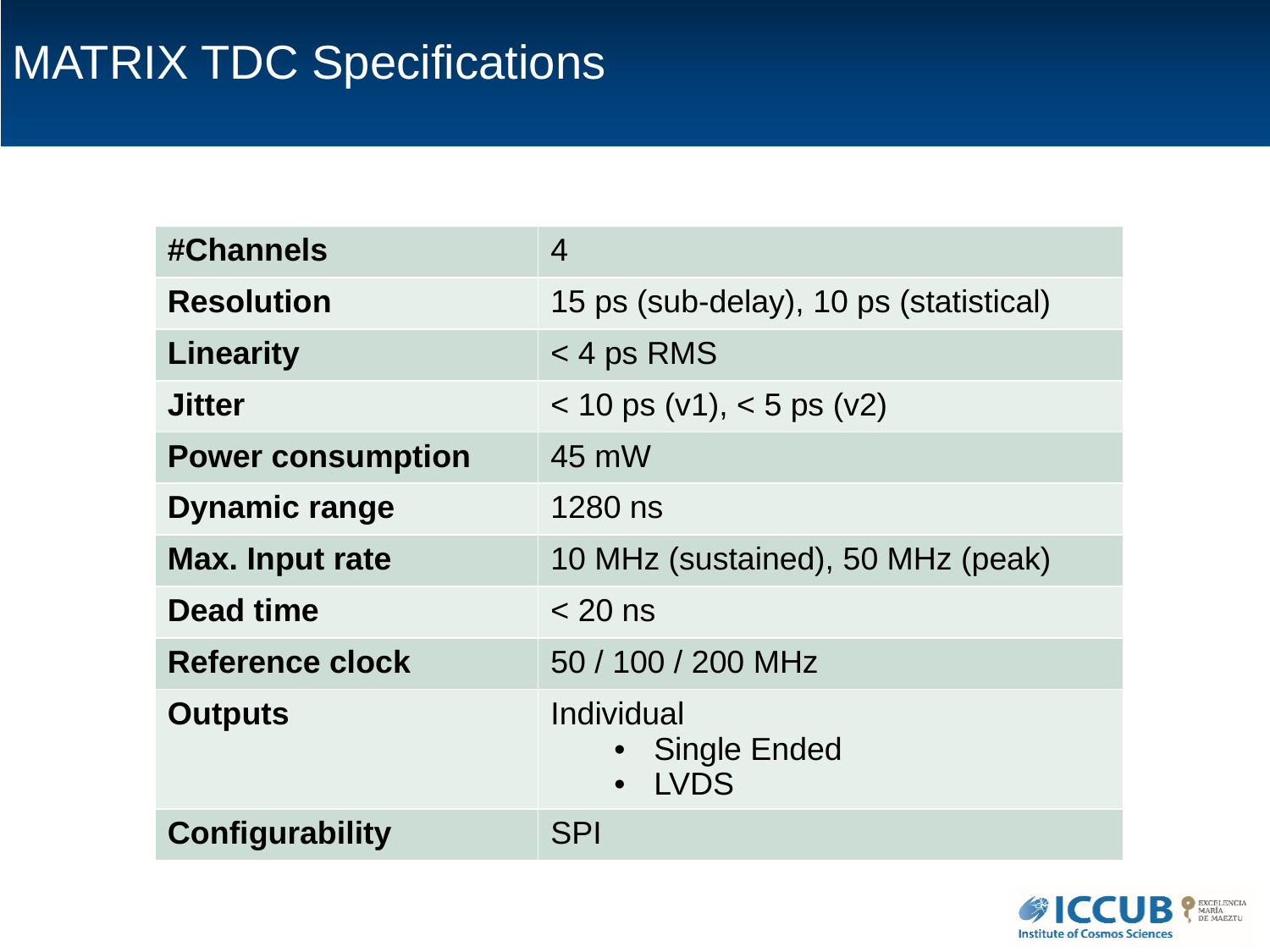

# MATRIX TDC Specifications
| #Channels | 4 |
| --- | --- |
| Resolution | 15 ps (sub-delay), 10 ps (statistical) |
| Linearity | < 4 ps RMS |
| Jitter | < 10 ps (v1), < 5 ps (v2) |
| Power consumption | 45 mW |
| Dynamic range | 1280 ns |
| Max. Input rate | 10 MHz (sustained), 50 MHz (peak) |
| Dead time | < 20 ns |
| Reference clock | 50 / 100 / 200 MHz |
| Outputs | Individual Single Ended LVDS |
| Configurability | SPI |